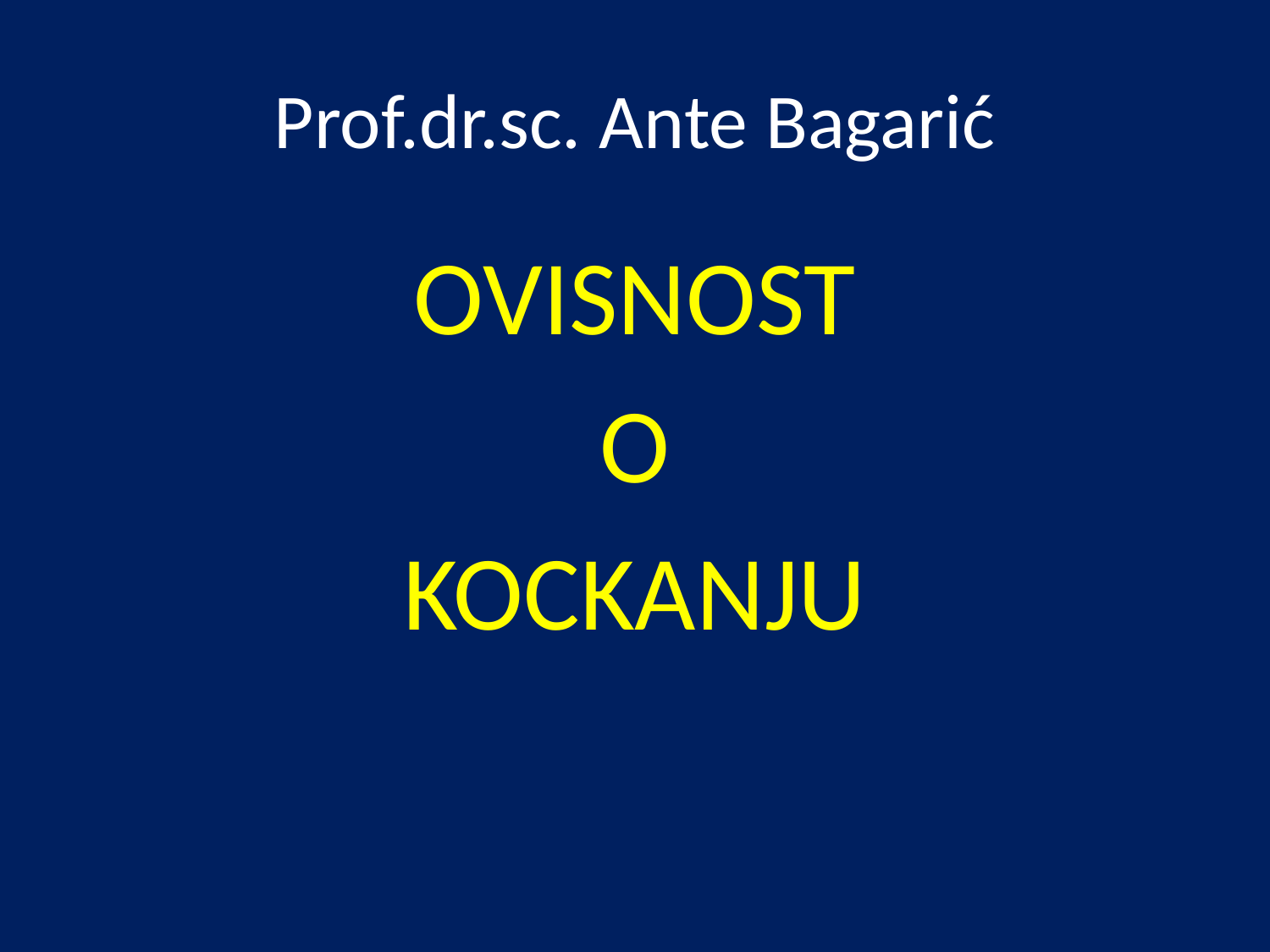

# Prof.dr.sc. Ante Bagarić
OVISNOST
O
KOCKANJU